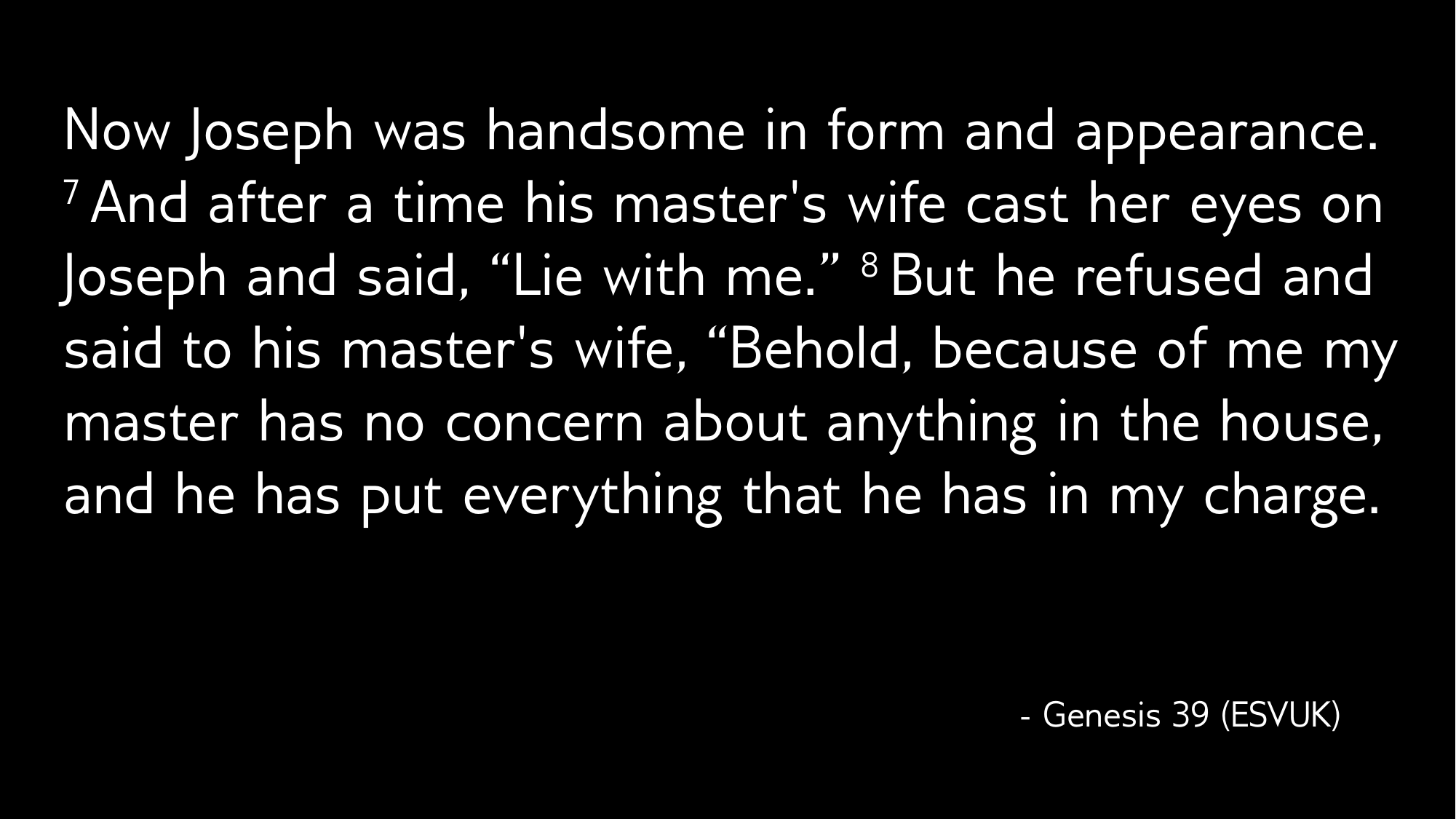

Now Joseph was handsome in form and appearance. 7 And after a time his master's wife cast her eyes on Joseph and said, “Lie with me.” 8 But he refused and said to his master's wife, “Behold, because of me my master has no concern about anything in the house, and he has put everything that he has in my charge.
- Genesis 39 (ESVUK)